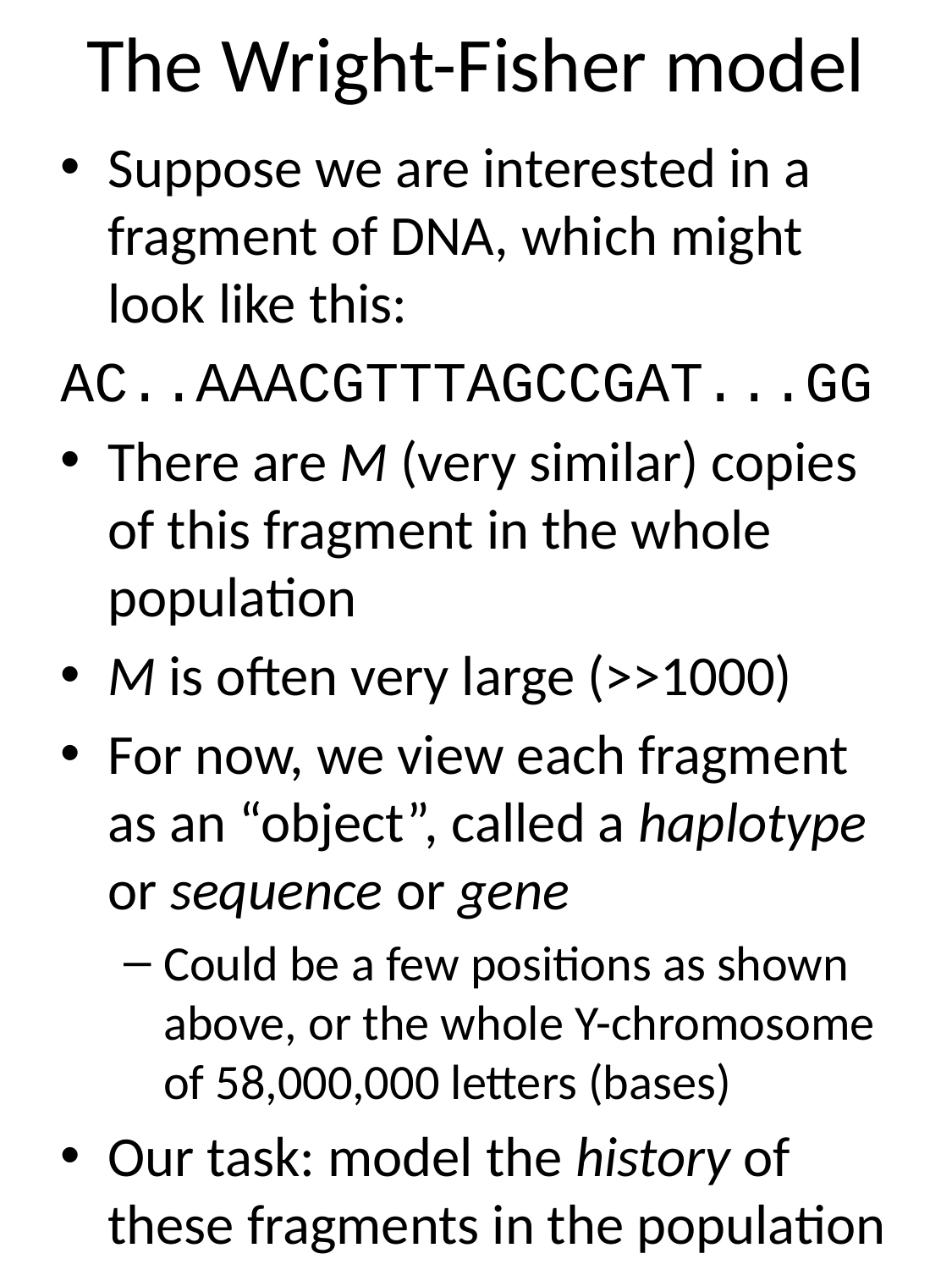

# The Wright-Fisher model
Suppose we are interested in a fragment of DNA, which might look like this:
AC..AAACGTTTAGCCGAT...GG
There are M (very similar) copies of this fragment in the whole population
M is often very large (>>1000)
For now, we view each fragment as an “object”, called a haplotype or sequence or gene
Could be a few positions as shown above, or the whole Y-chromosome of 58,000,000 letters (bases)
Our task: model the history of these fragments in the population